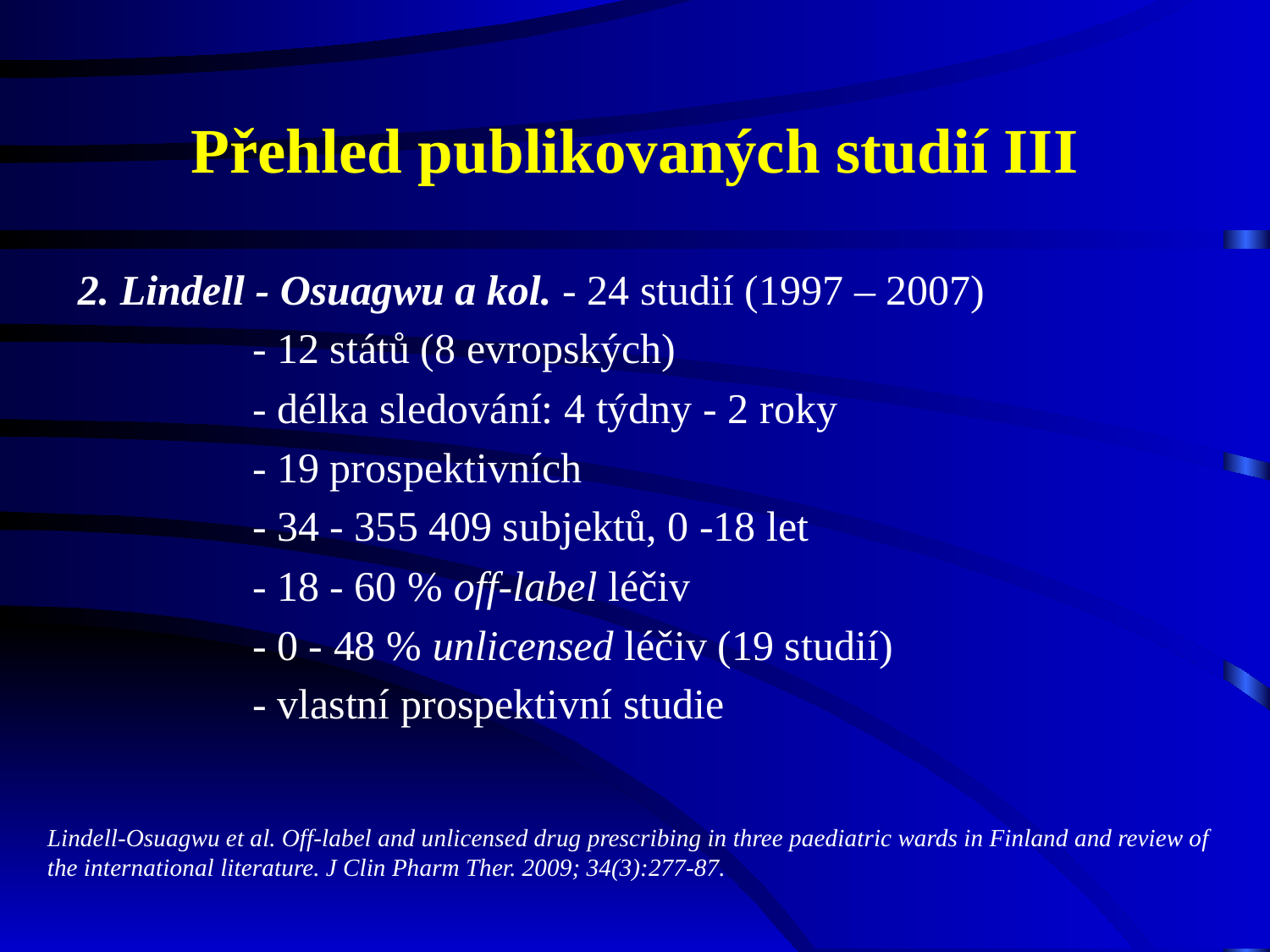

# Přehled publikovaných studií III
2. Lindell - Osuagwu a kol. - 24 studií (1997 – 2007)
		- 12 států (8 evropských)
		- délka sledování: 4 týdny - 2 roky
		- 19 prospektivních
		- 34 - 355 409 subjektů, 0 -18 let
		- 18 - 60 % off-label léčiv
		- 0 - 48 % unlicensed léčiv (19 studií)
		- vlastní prospektivní studie
Lindell-Osuagwu et al. Off-label and unlicensed drug prescribing in three paediatric wards in Finland and review of the international literature. J Clin Pharm Ther. 2009; 34(3):277-87.